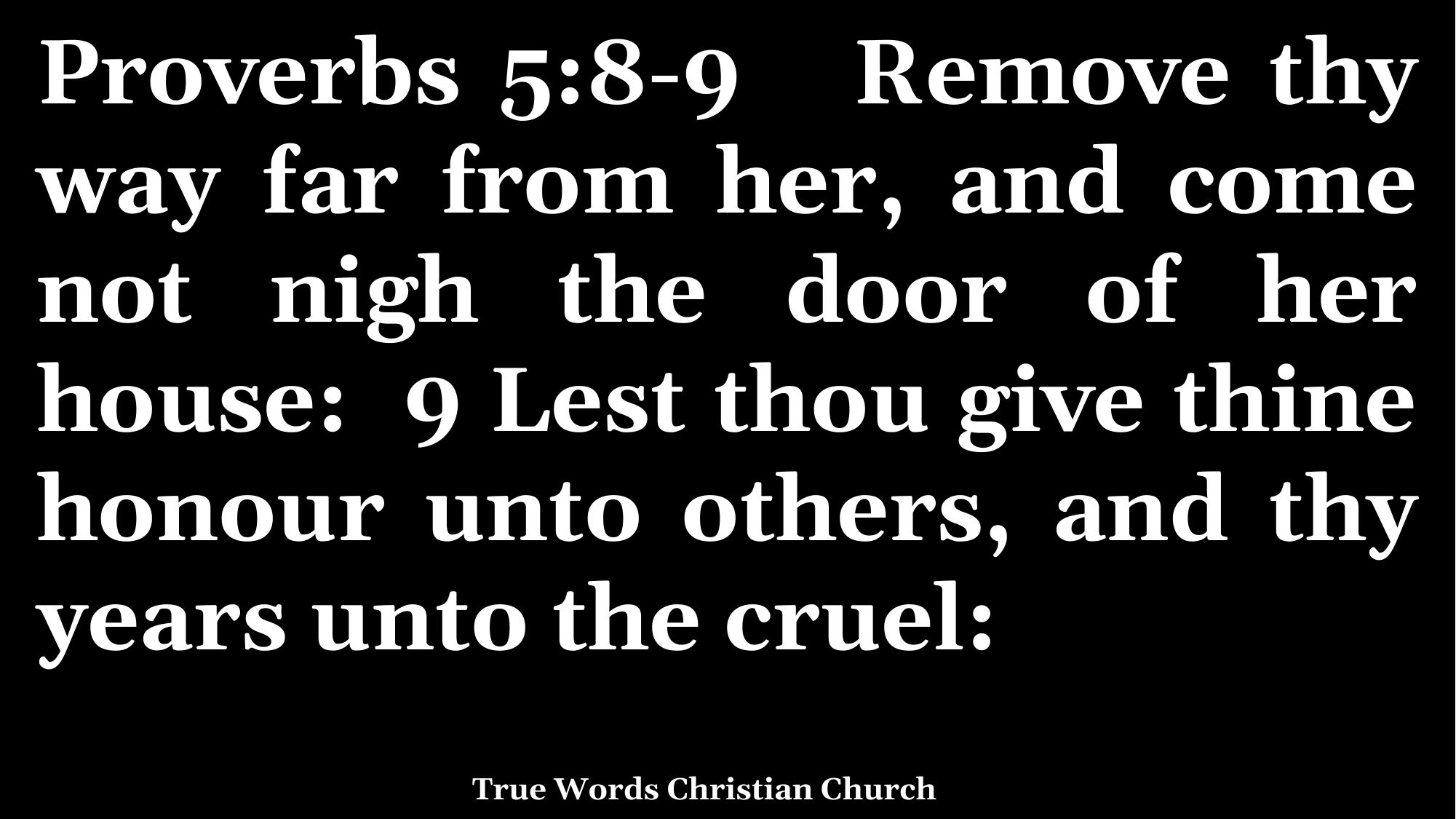

Proverbs 5:8-9   Remove thy way far from her, and come not nigh the door of her house:  9 Lest thou give thine honour unto others, and thy years unto the cruel:
True Words Christian Church